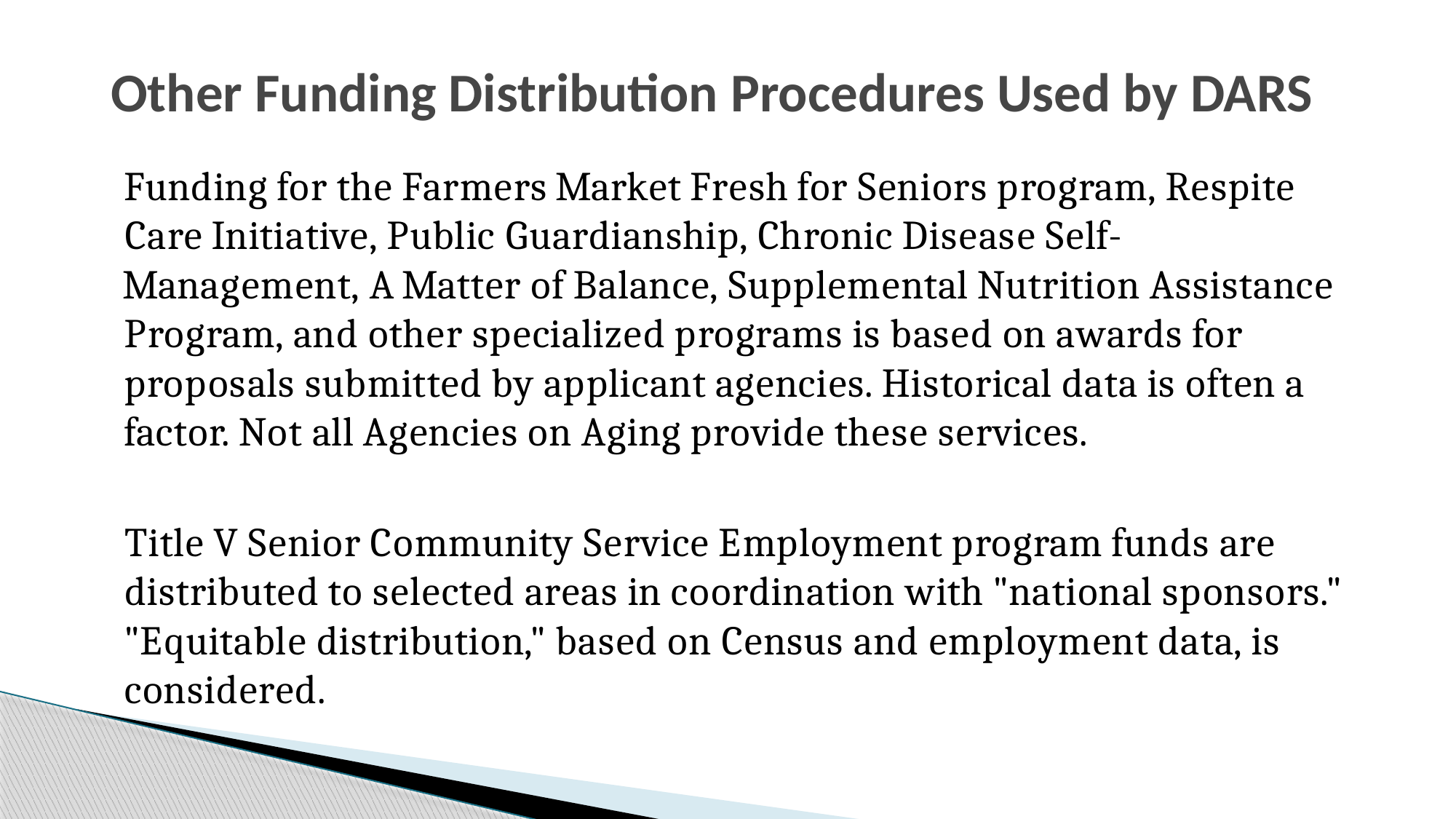

# Other Funding Distribution Procedures Used by DARS
Funding for the Farmers Market Fresh for Seniors program, Respite Care Initiative, Public Guardianship, Chronic Disease Self-Management, A Matter of Balance, Supplemental Nutrition Assistance Program, and other specialized programs is based on awards for proposals submitted by applicant agencies. Historical data is often a factor. Not all Agencies on Aging provide these services.

Title V Senior Community Service Employment program funds are distributed to selected areas in coordination with "national sponsors." "Equitable distribution," based on Census and employment data, is considered.